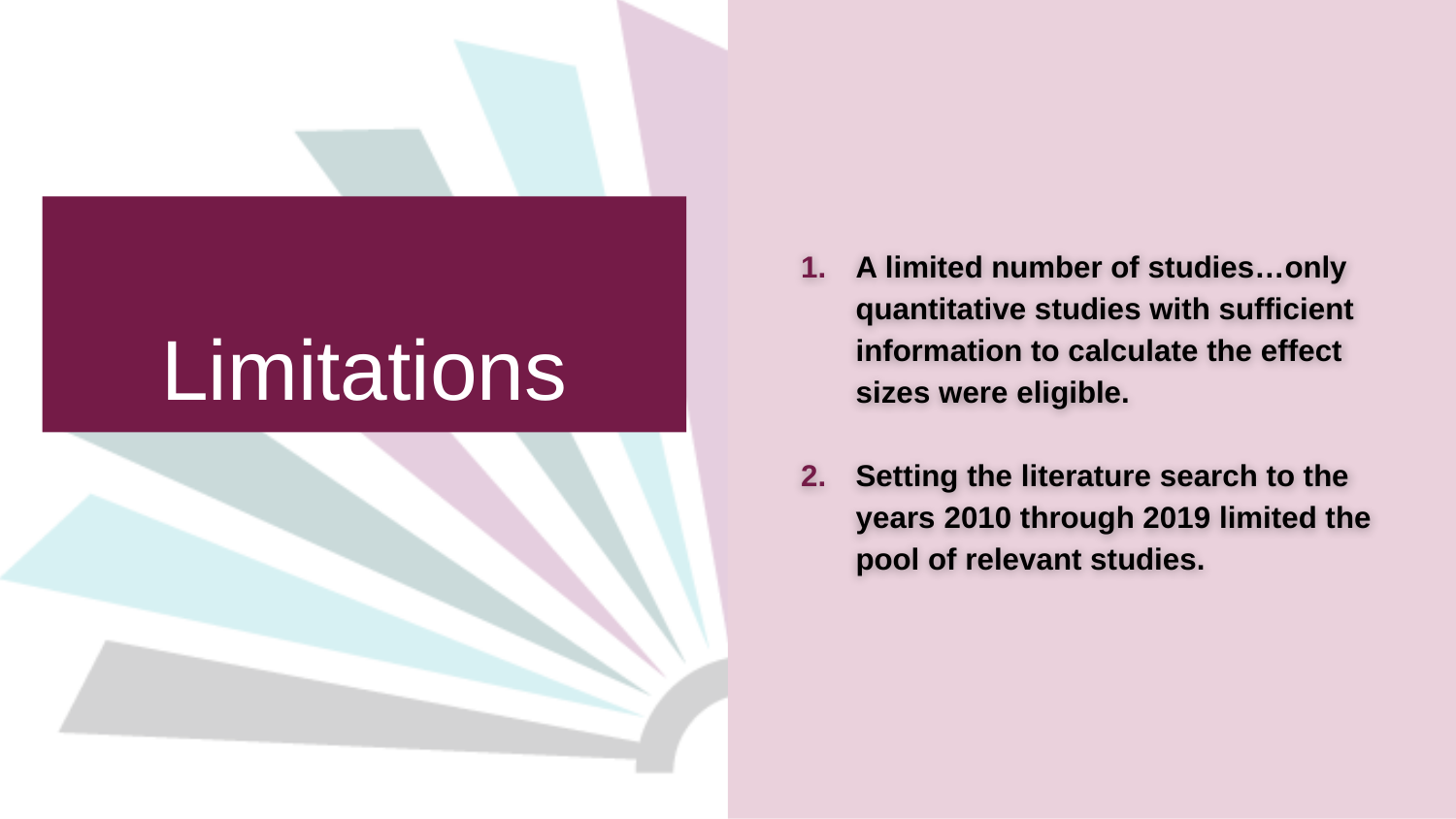

A limited number of studies…only quantitative studies with sufficient information to calculate the effect sizes were eligible.

Setting the literature search to the years 2010 through 2019 limited the pool of relevant studies.
# Limitations